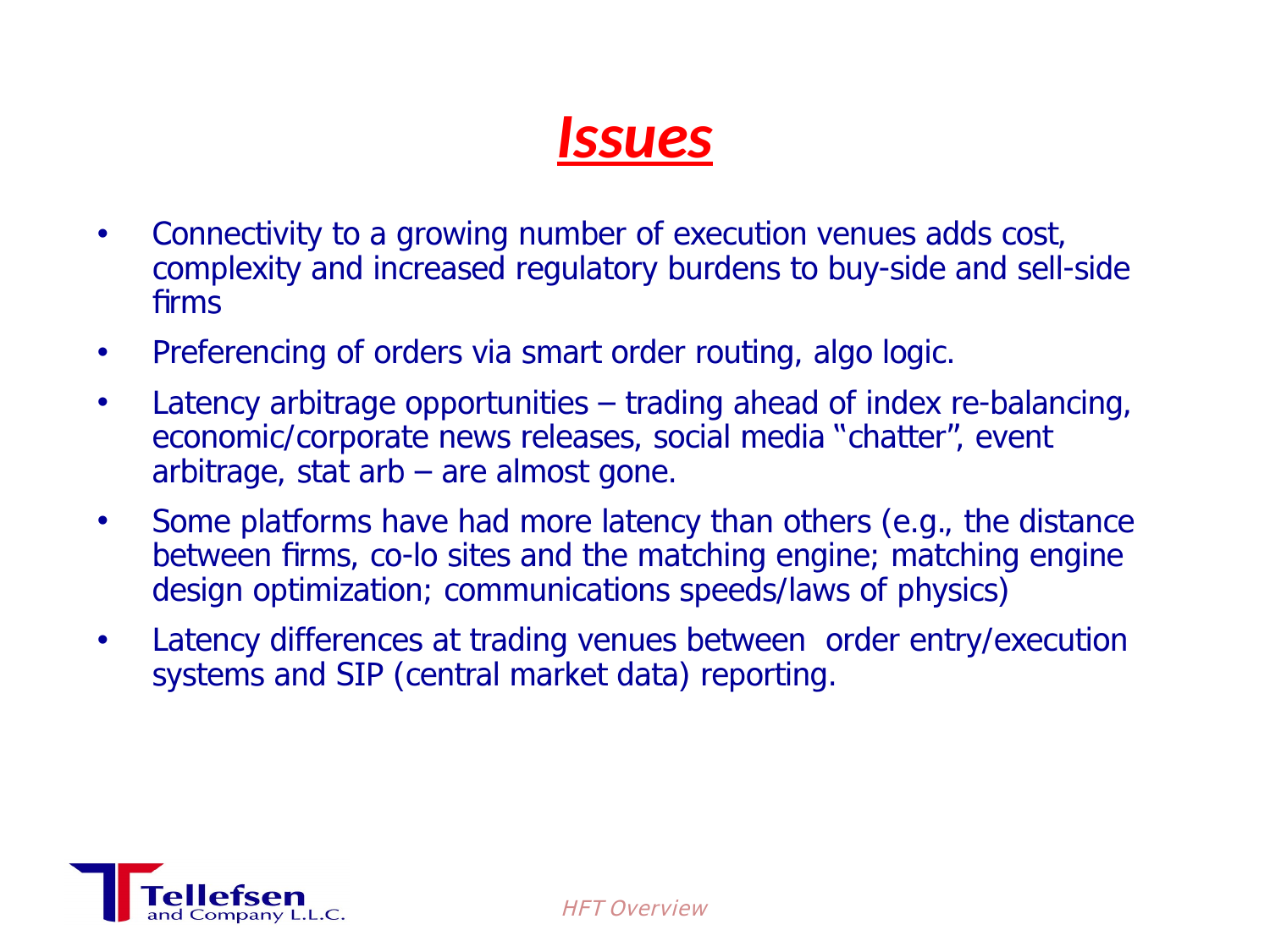

# Issues
Connectivity to a growing number of execution venues adds cost, complexity and increased regulatory burdens to buy-side and sell-side firms
Preferencing of orders via smart order routing, algo logic.
Latency arbitrage opportunities – trading ahead of index re-balancing, economic/corporate news releases, social media “chatter”, event arbitrage, stat arb – are almost gone.
Some platforms have had more latency than others (e.g., the distance between firms, co-lo sites and the matching engine; matching engine design optimization; communications speeds/laws of physics)
Latency differences at trading venues between  order entry/execution systems and SIP (central market data) reporting.
HFT Overview